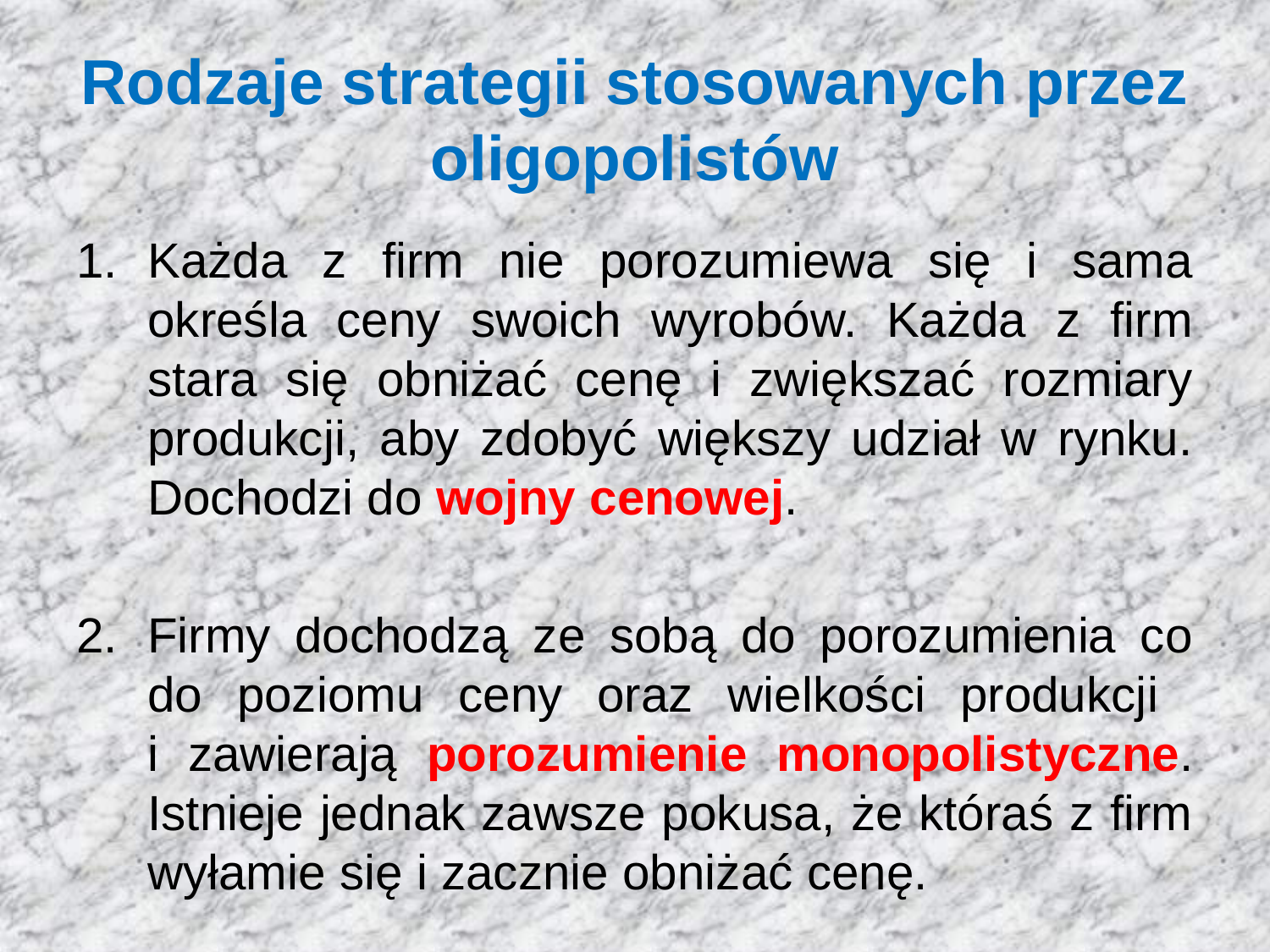

# Rodzaje strategii stosowanych przez oligopolistów
Każda z firm nie porozumiewa się i sama określa ceny swoich wyrobów. Każda z firm stara się obniżać cenę i zwiększać rozmiary produkcji, aby zdobyć większy udział w rynku. Dochodzi do wojny cenowej.

Firmy dochodzą ze sobą do porozumienia co do poziomu ceny oraz wielkości produkcji
i zawierają porozumienie monopolistyczne. Istnieje jednak zawsze pokusa, że któraś z firm wyłamie się i zacznie obniżać cenę.